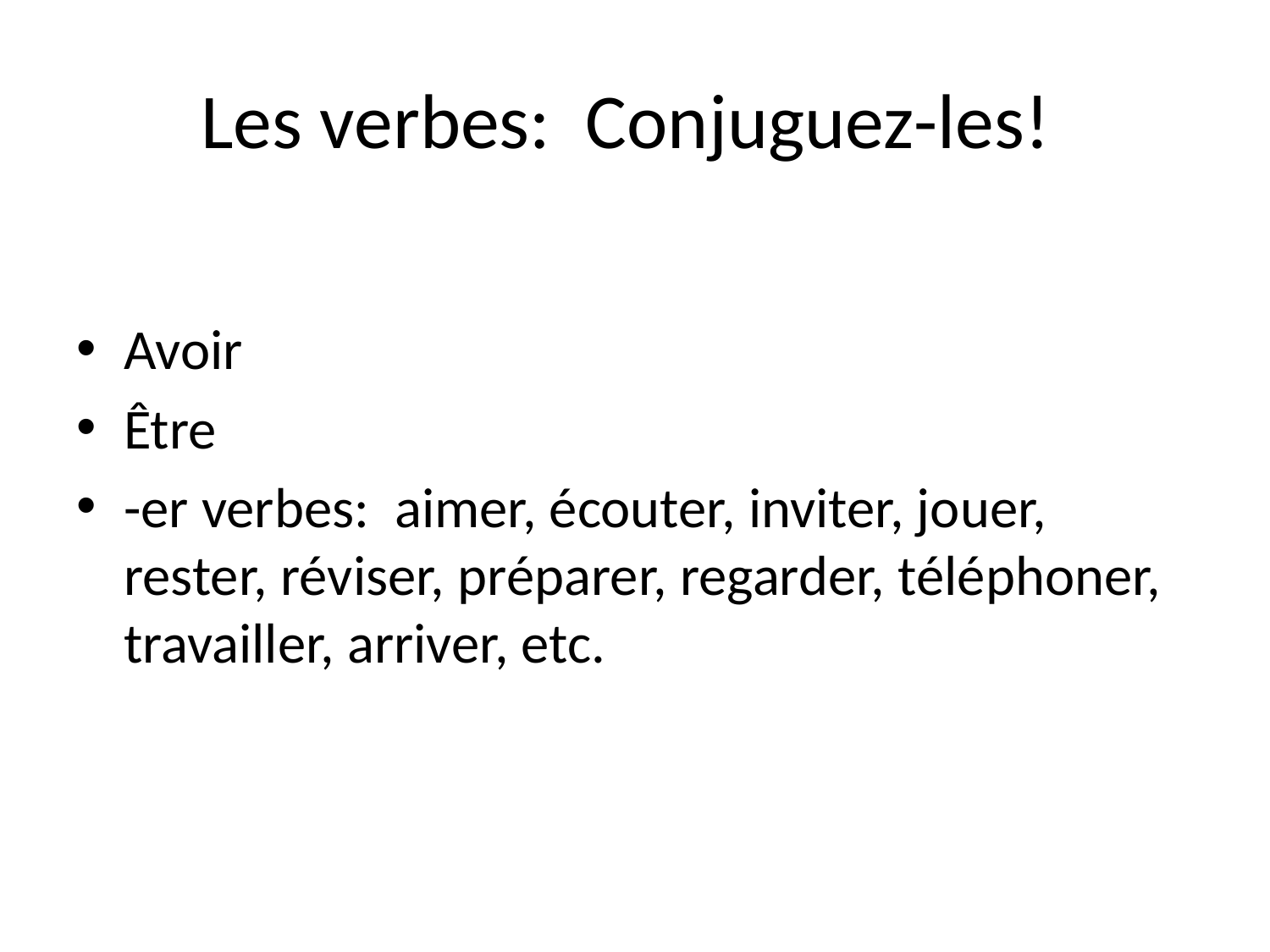

# Les verbes:  Conjuguez-les!
Avoir
Être
-er verbes:  aimer, écouter, inviter, jouer, rester, réviser, préparer, regarder, téléphoner, travailler, arriver, etc.